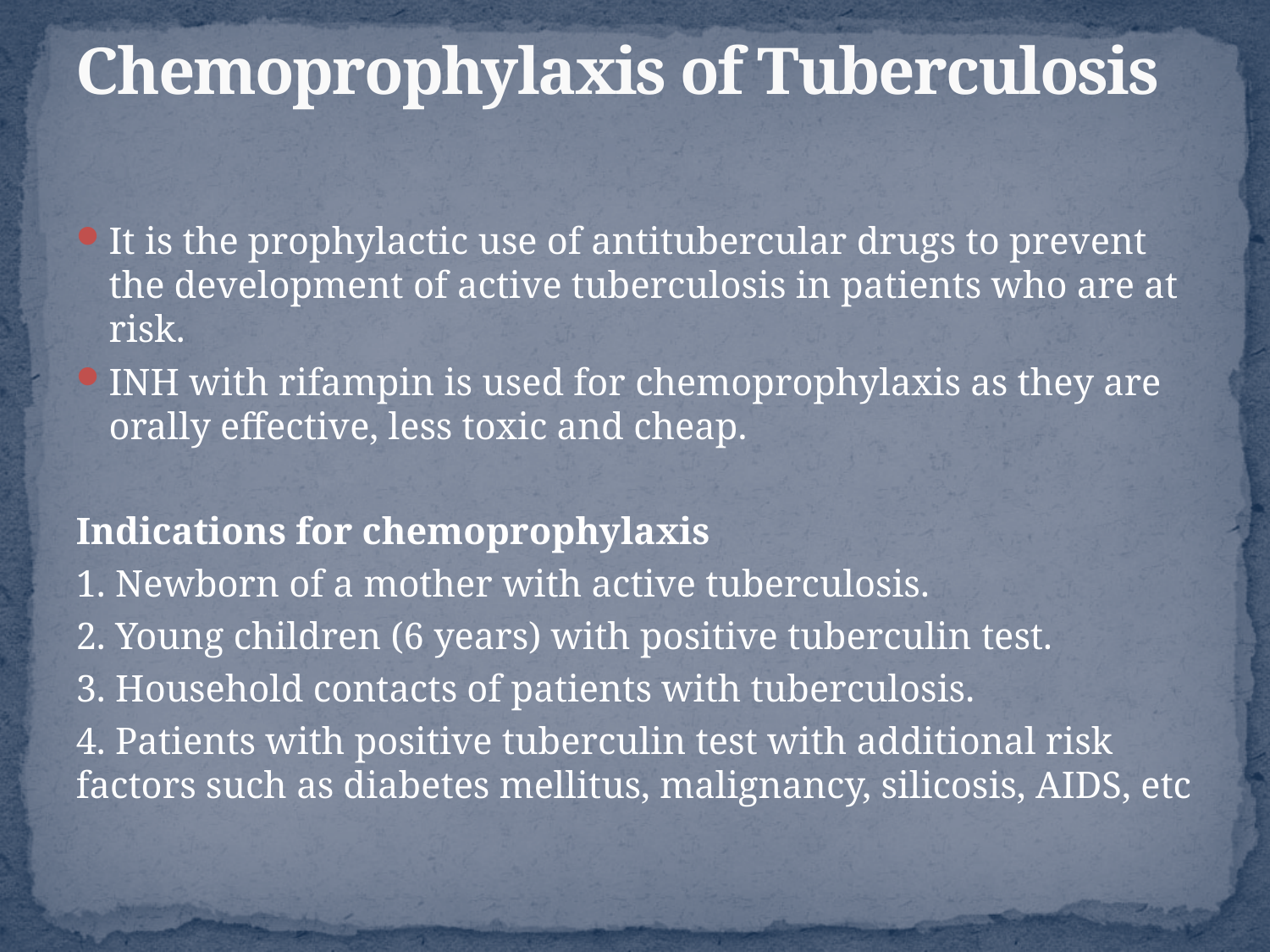

# Chemoprophylaxis of Tuberculosis
It is the prophylactic use of antitubercular drugs to prevent the development of active tuberculosis in patients who are at risk.
INH with rifampin is used for chemoprophylaxis as they are orally effective, less toxic and cheap.

Indications for chemoprophylaxis
1. Newborn of a mother with active tuberculosis.
2. Young children (6 years) with positive tuberculin test.
3. Household contacts of patients with tuberculosis.
4. Patients with positive tuberculin test with additional risk factors such as diabetes mellitus, malignancy, silicosis, AIDS, etc